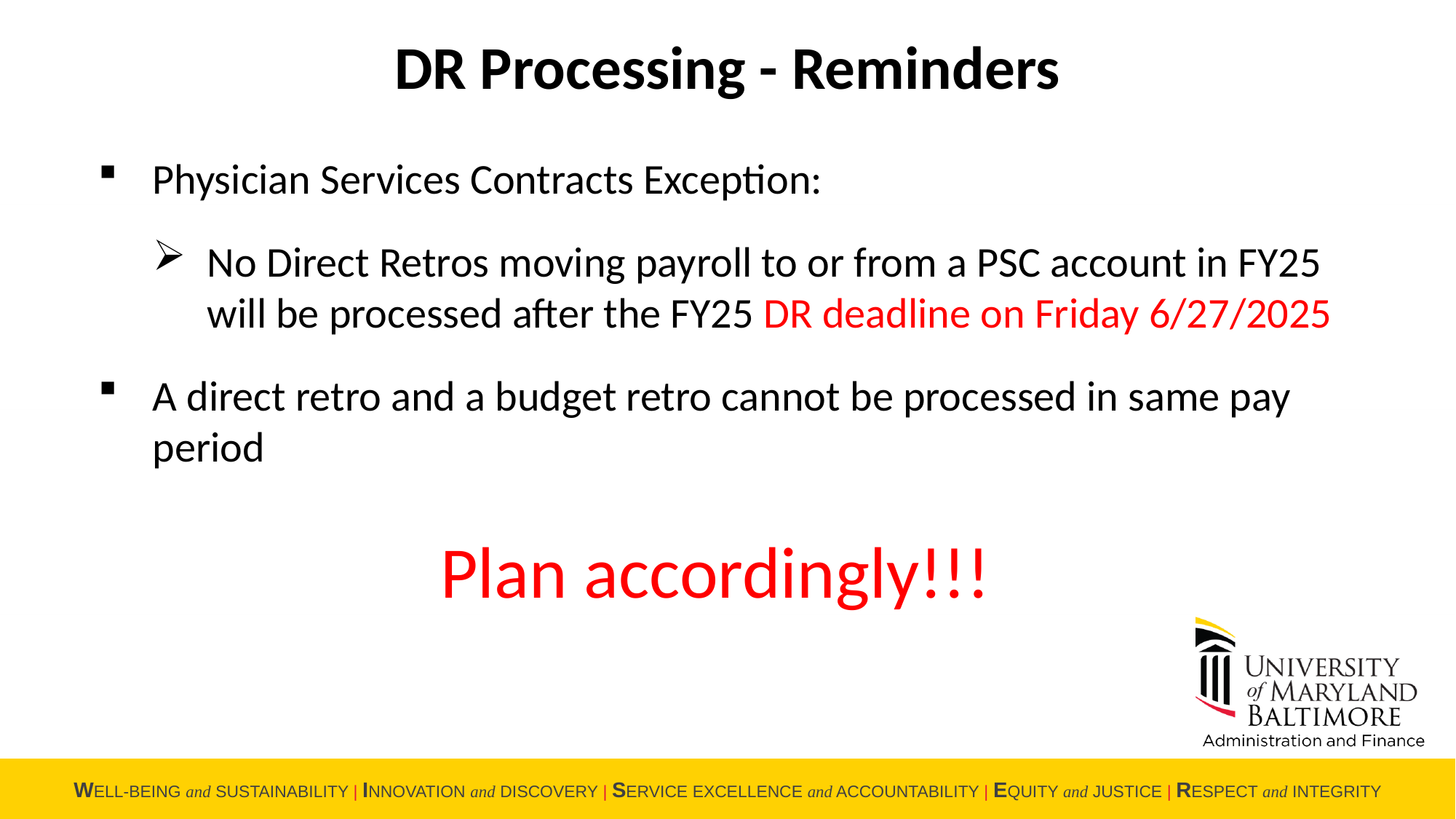

DR Processing - Reminders
Physician Services Contracts Exception:
No Direct Retros moving payroll to or from a PSC account in FY25 will be processed after the FY25 DR deadline on Friday 6/27/2025
A direct retro and a budget retro cannot be processed in same pay period
Plan accordingly!!!